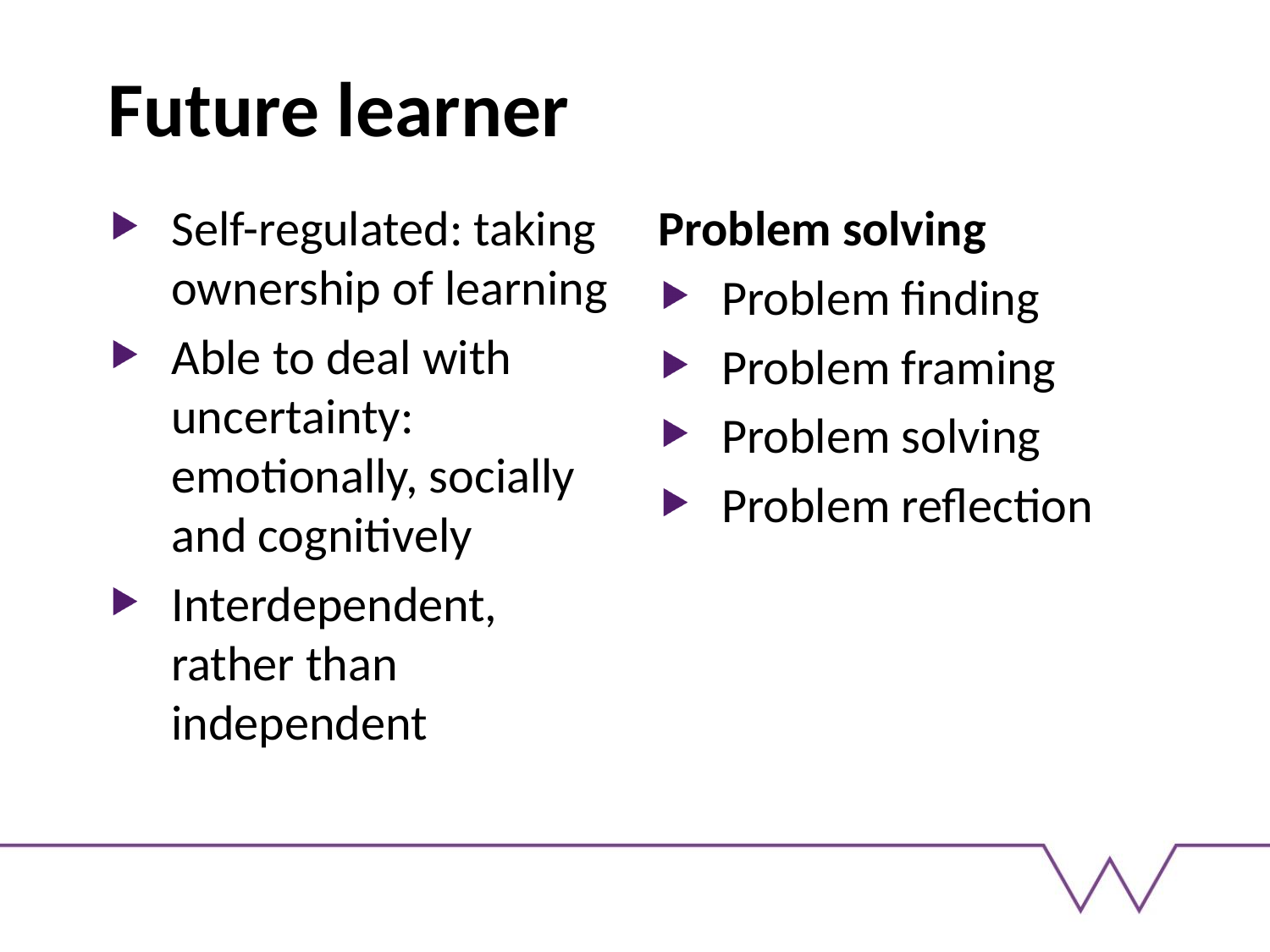

# Future learner
Self-regulated: taking ownership of learning
Able to deal with uncertainty: emotionally, socially and cognitively
Interdependent, rather than independent
Problem solving
Problem finding
Problem framing
Problem solving
Problem reflection